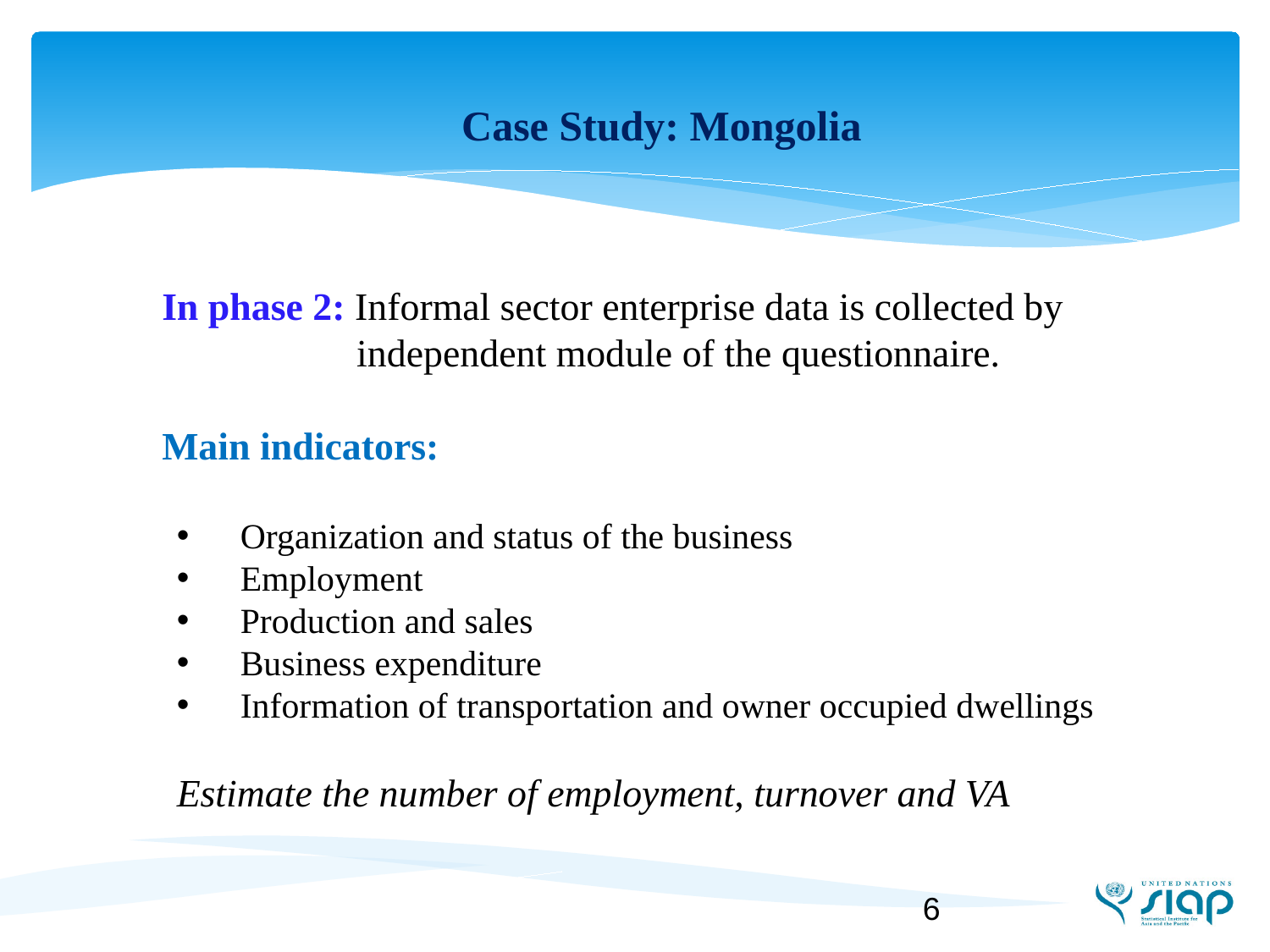

# Case Study: Mongolia
     In phase 2: Informal sector enterprise data is collected by
                         independent module of the questionnaire.

     Main indicators:

Organization and status of the business
Employment
Production and sales
Business expenditure
Information of transportation and owner occupied dwellings

Estimate the number of employment, turnover and VA
6